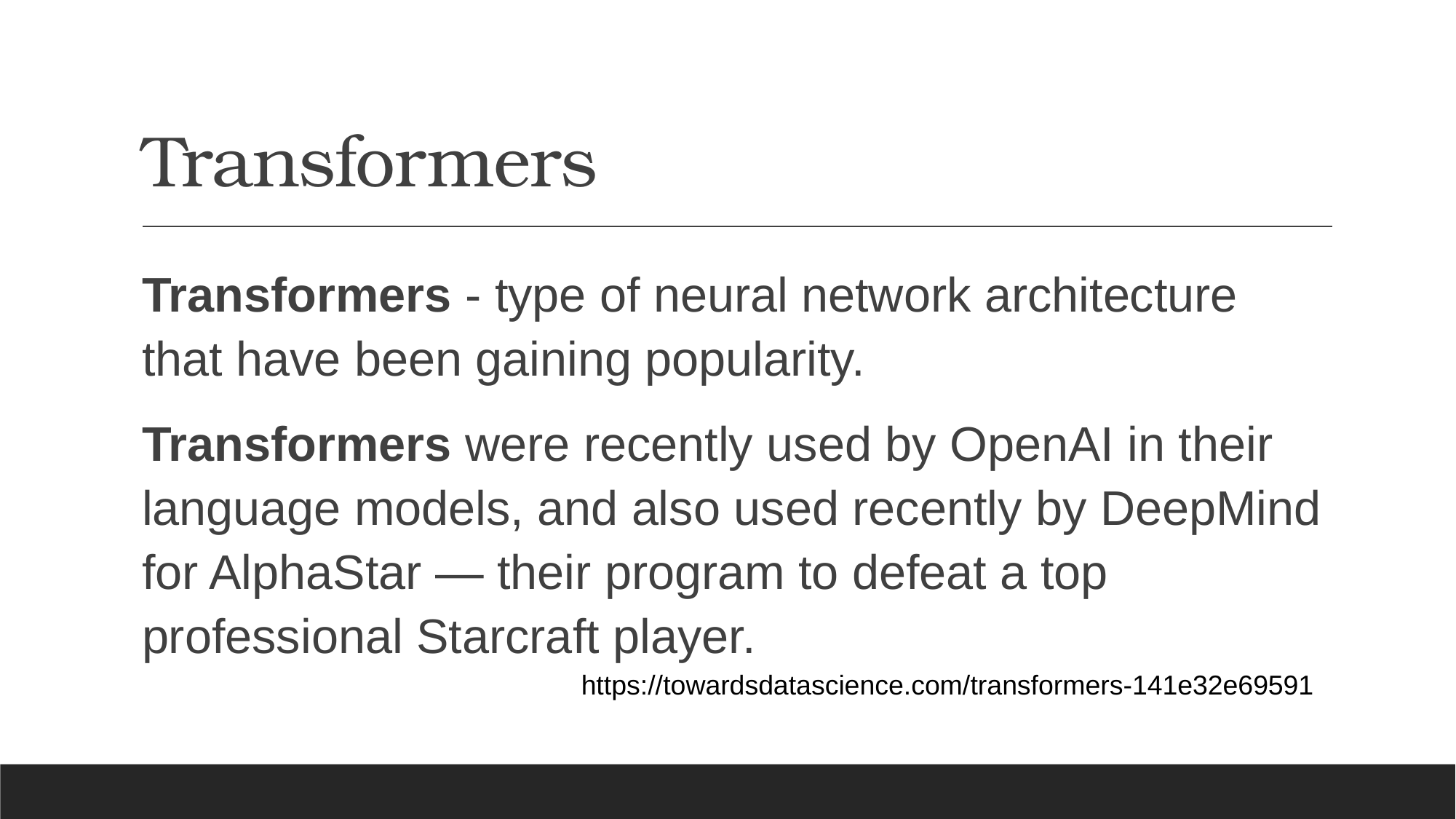

# Transformers
Transformers - type of neural network architecture that have been gaining popularity.
Transformers were recently used by OpenAI in their language models, and also used recently by DeepMind for AlphaStar — their program to defeat a top professional Starcraft player.
https://towardsdatascience.com/transformers-141e32e69591